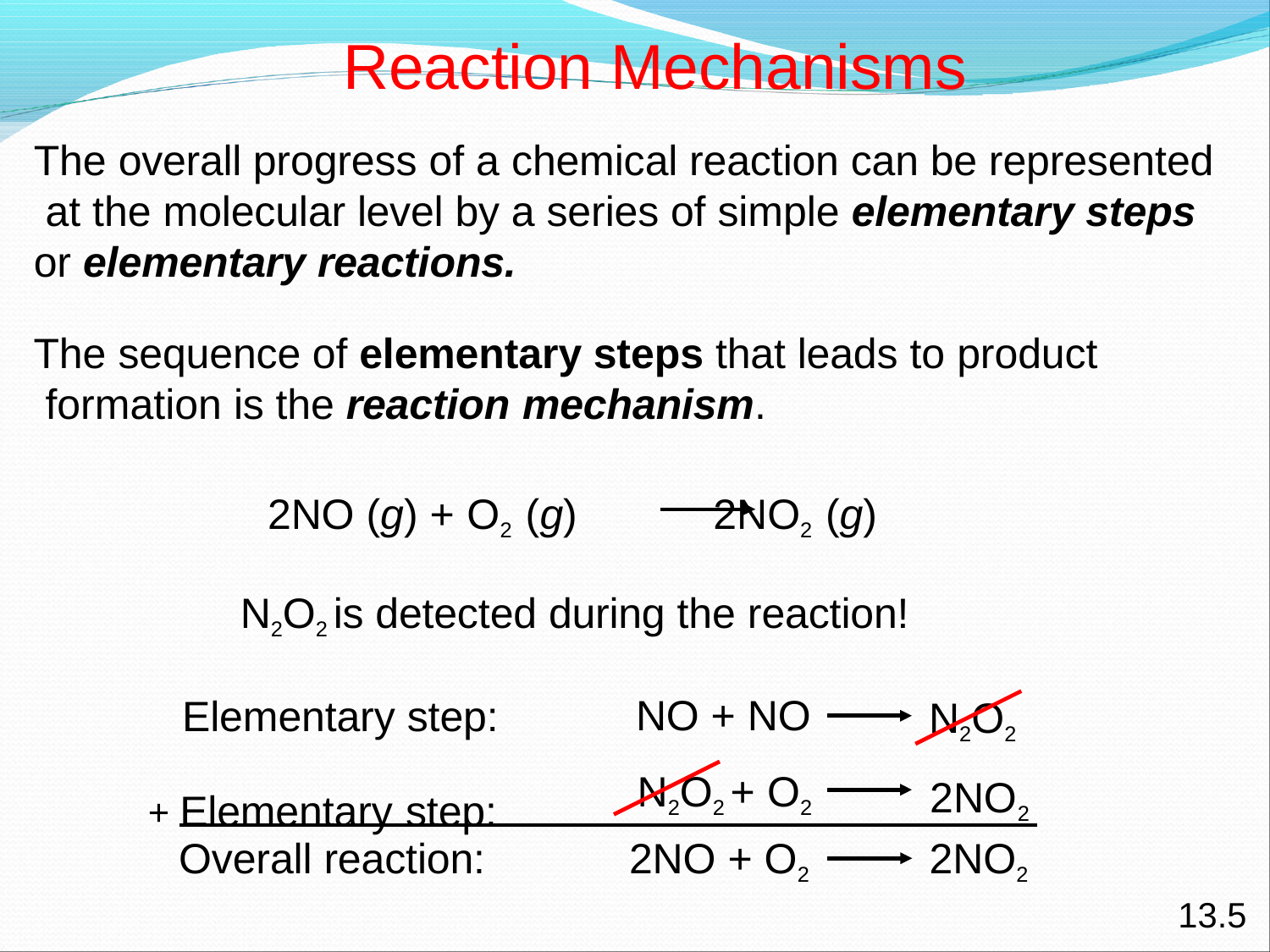

# Reaction Mechanisms

The overall progress of a chemical reaction can be represented  at the molecular level by a series of simple elementary steps  or elementary reactions.
The sequence of elementary steps that leads to product  formation is the reaction mechanism.

2NO (g) + O2 (g)	2NO2 (g)
N2O2 is detected during the reaction!

Elementary step:
+ Elementary step:
NO + NO  N2O2 + O2
N2O2  2NO2

Overall reaction:
2NO + O2
2NO2

13.5